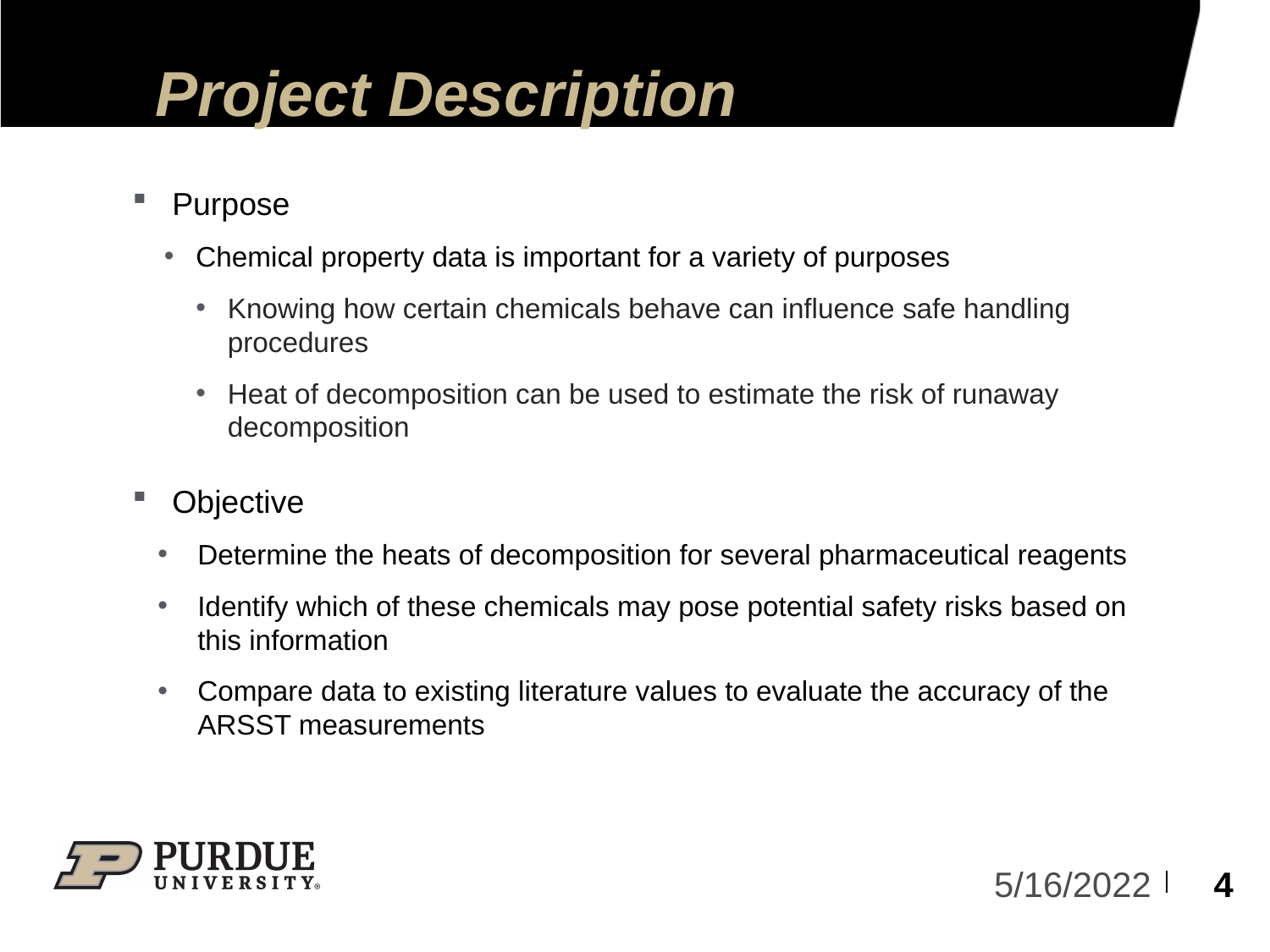

# Project Description
Purpose
Chemical property data is important for a variety of purposes
Knowing how certain chemicals behave can influence safe handling procedures
Heat of decomposition can be used to estimate the risk of runaway decomposition

Objective
Determine the heats of decomposition for several pharmaceutical reagents
Identify which of these chemicals may pose potential safety risks based on this information
Compare data to existing literature values to evaluate the accuracy of the ARSST measurements

4
5/16/2022